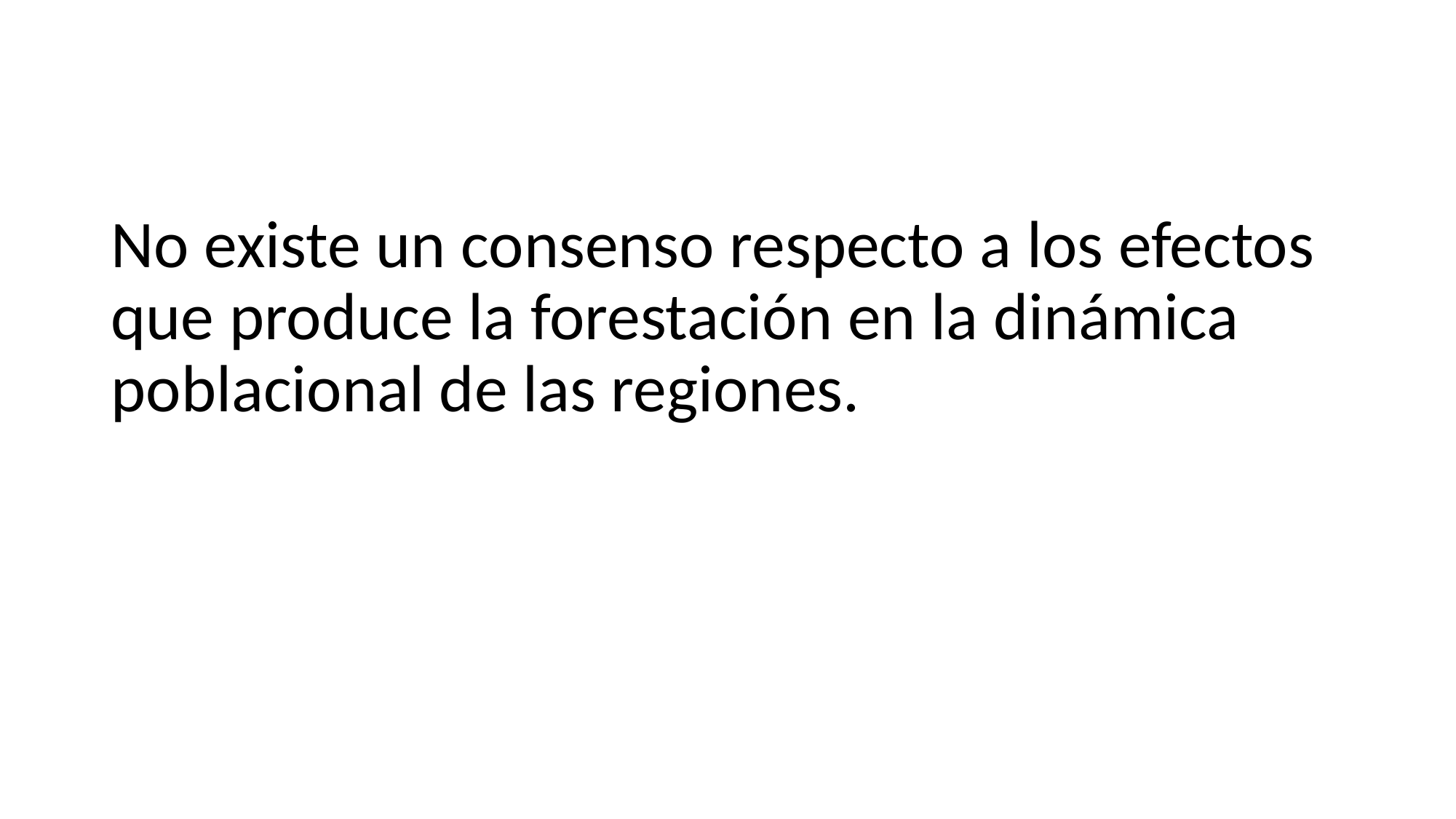

# No existe un consenso respecto a los efectos que produce la forestación en la dinámica poblacional de las regiones.